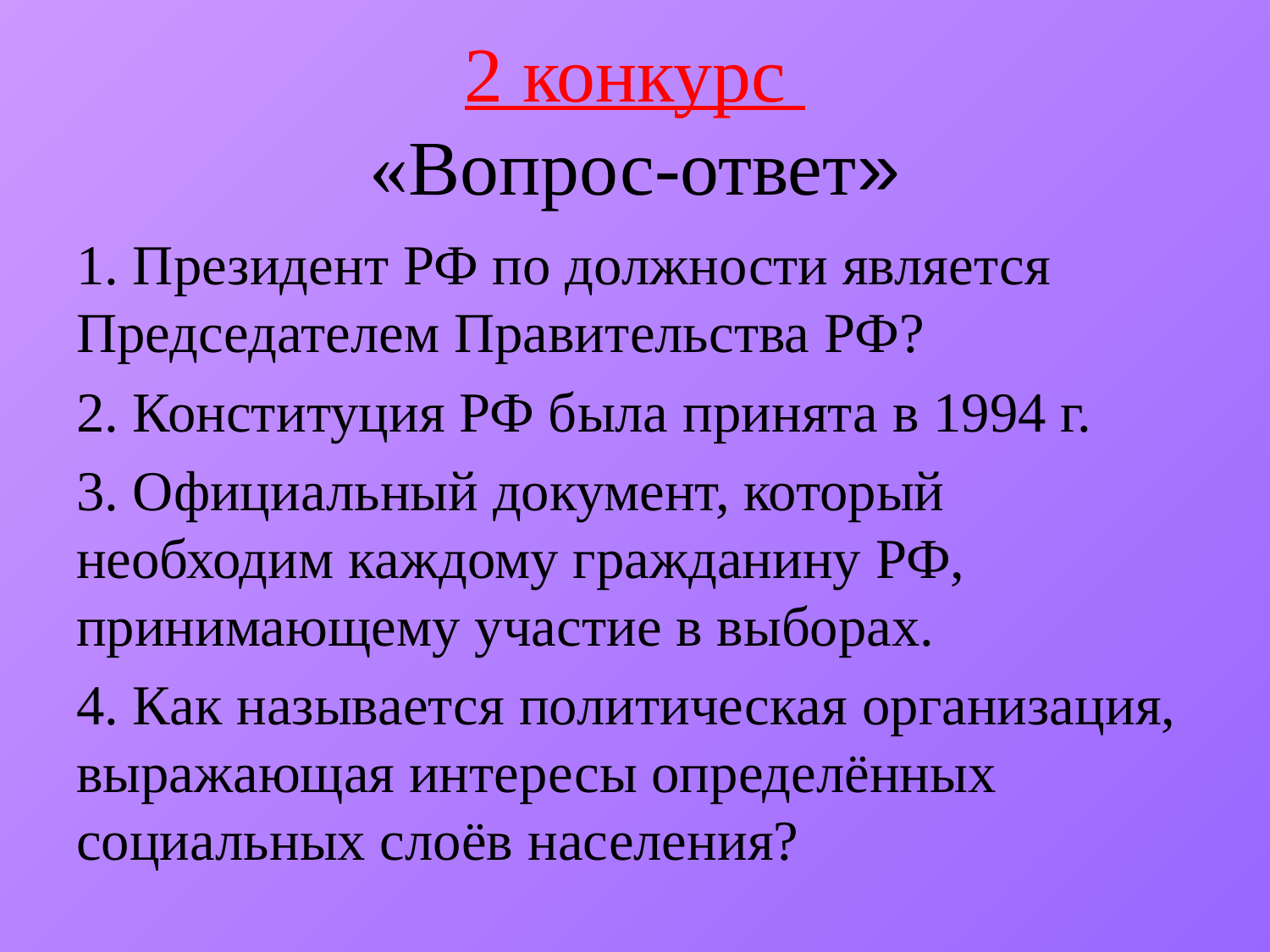

# 2 конкурс «Вопрос-ответ»
1. Президент РФ по должности является Председателем Правительства РФ?
2. Конституция РФ была принята в 1994 г.
3. Официальный документ, который необходим каждому гражданину РФ, принимающему участие в выборах.
4. Как называется политическая организация, выражающая интересы определённых социальных слоёв населения?